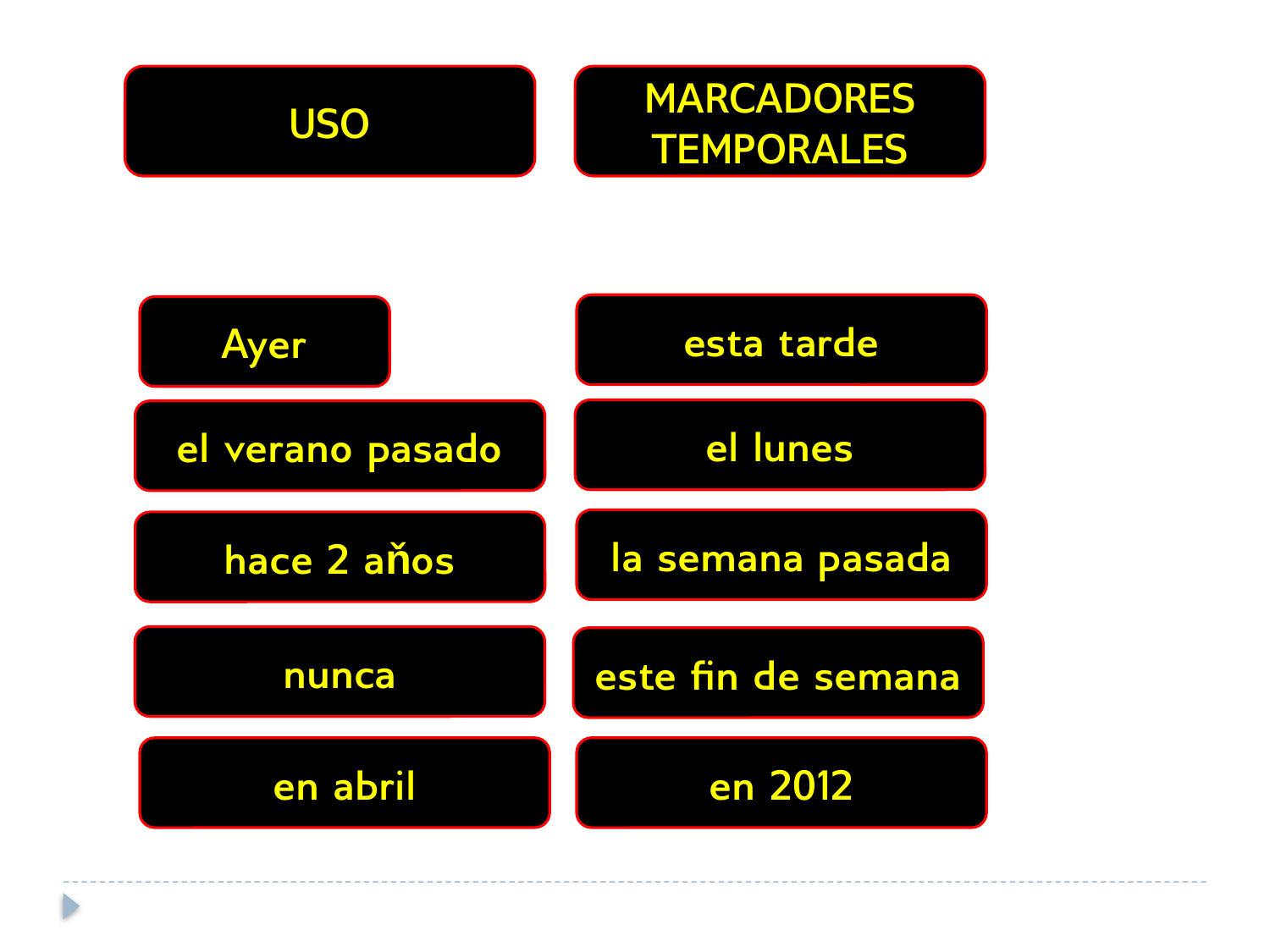

USO
MARCADORES TEMPORALES
esta tarde
Ayer
el lunes
el verano pasado
la semana pasada
hace 2 aňos
nunca
este fin de semana
en abril
en 2012